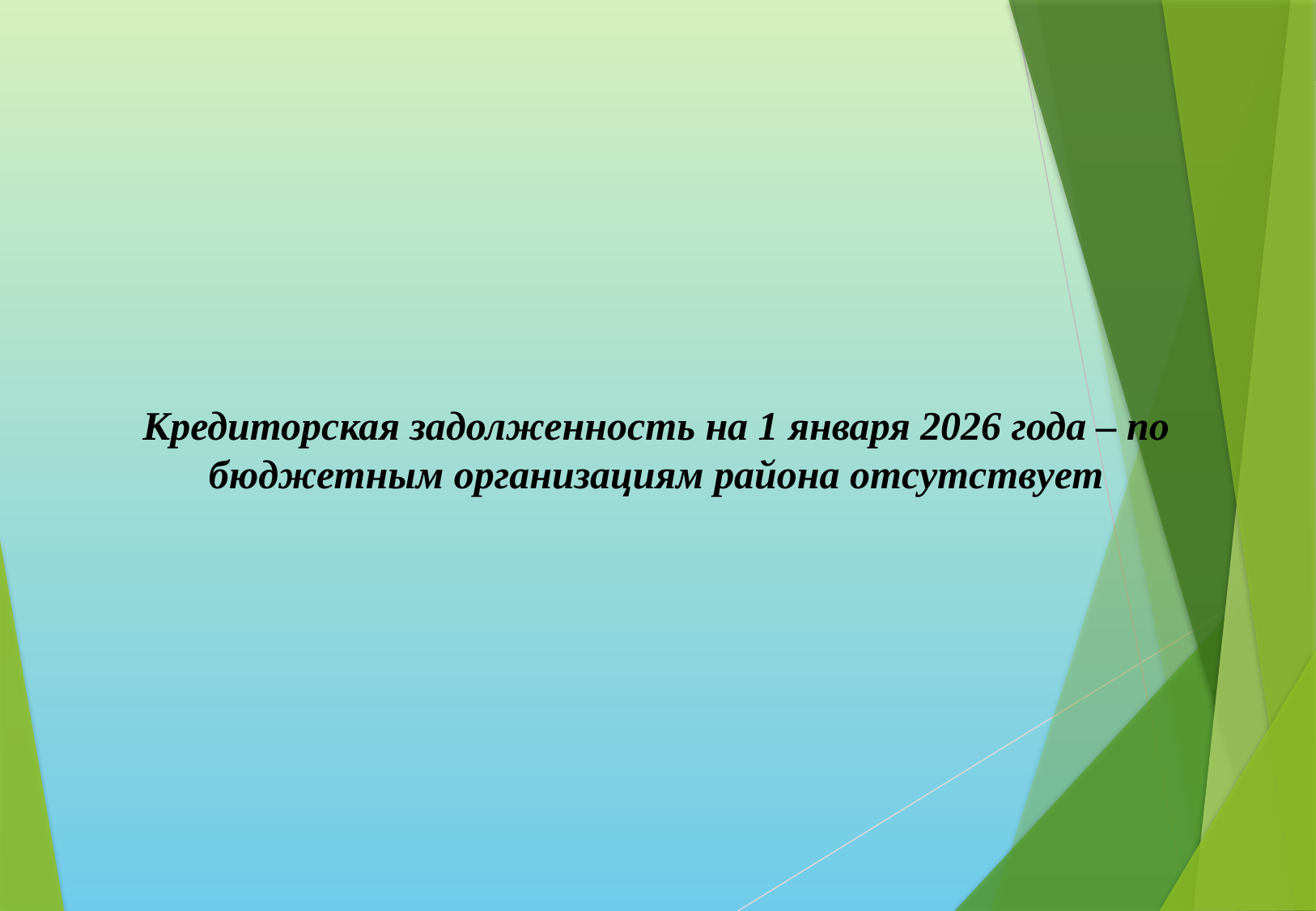

Кредиторская задолженность на 1 января 2026 года – по бюджетным организациям района отсутствует

[unsupported chart]